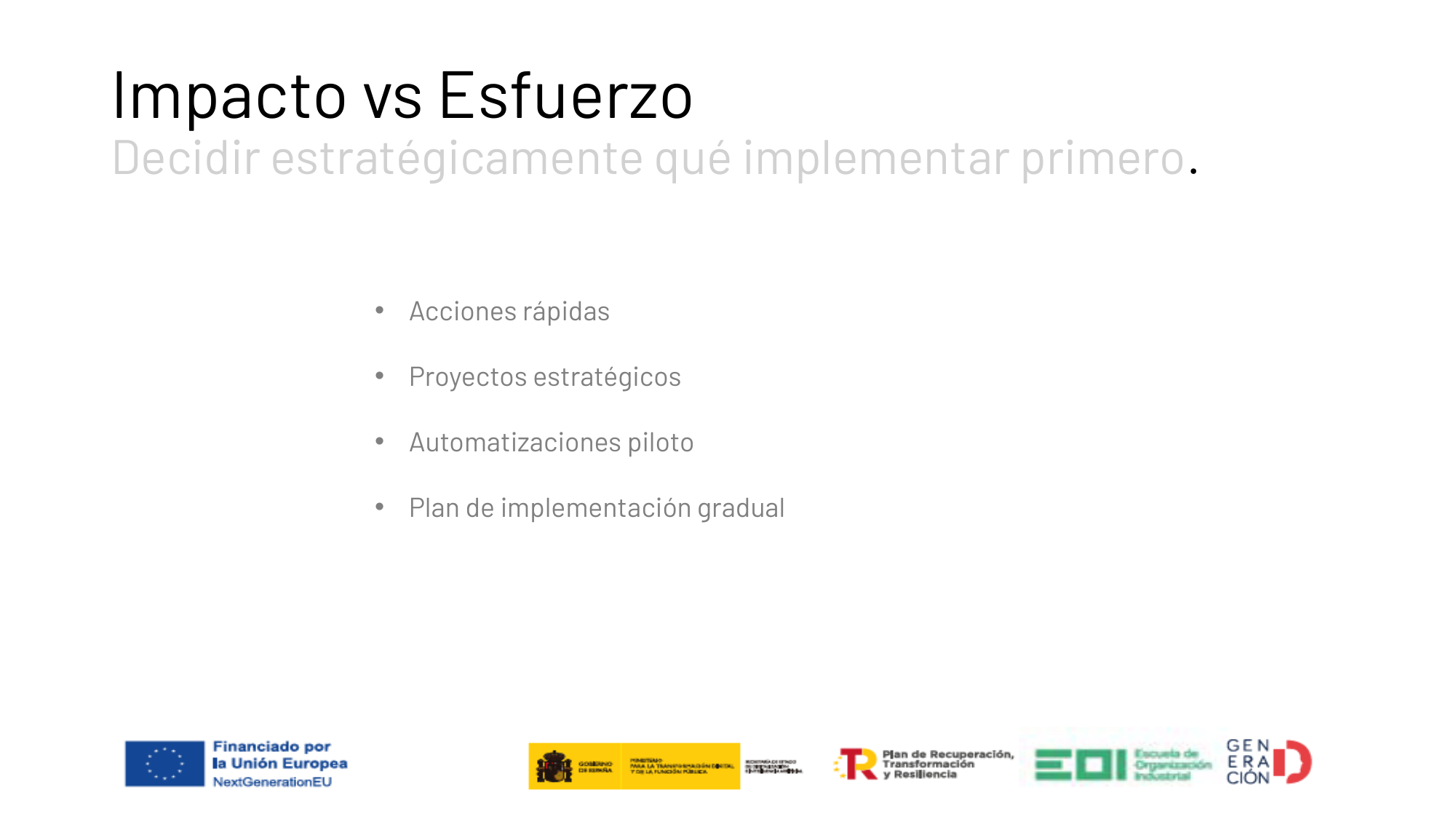

# Impacto vs Esfuerzo Decidir estratégicamente qué implementar primero.
Acciones rápidas

Proyectos estratégicos

Automatizaciones piloto

Plan de implementación gradual